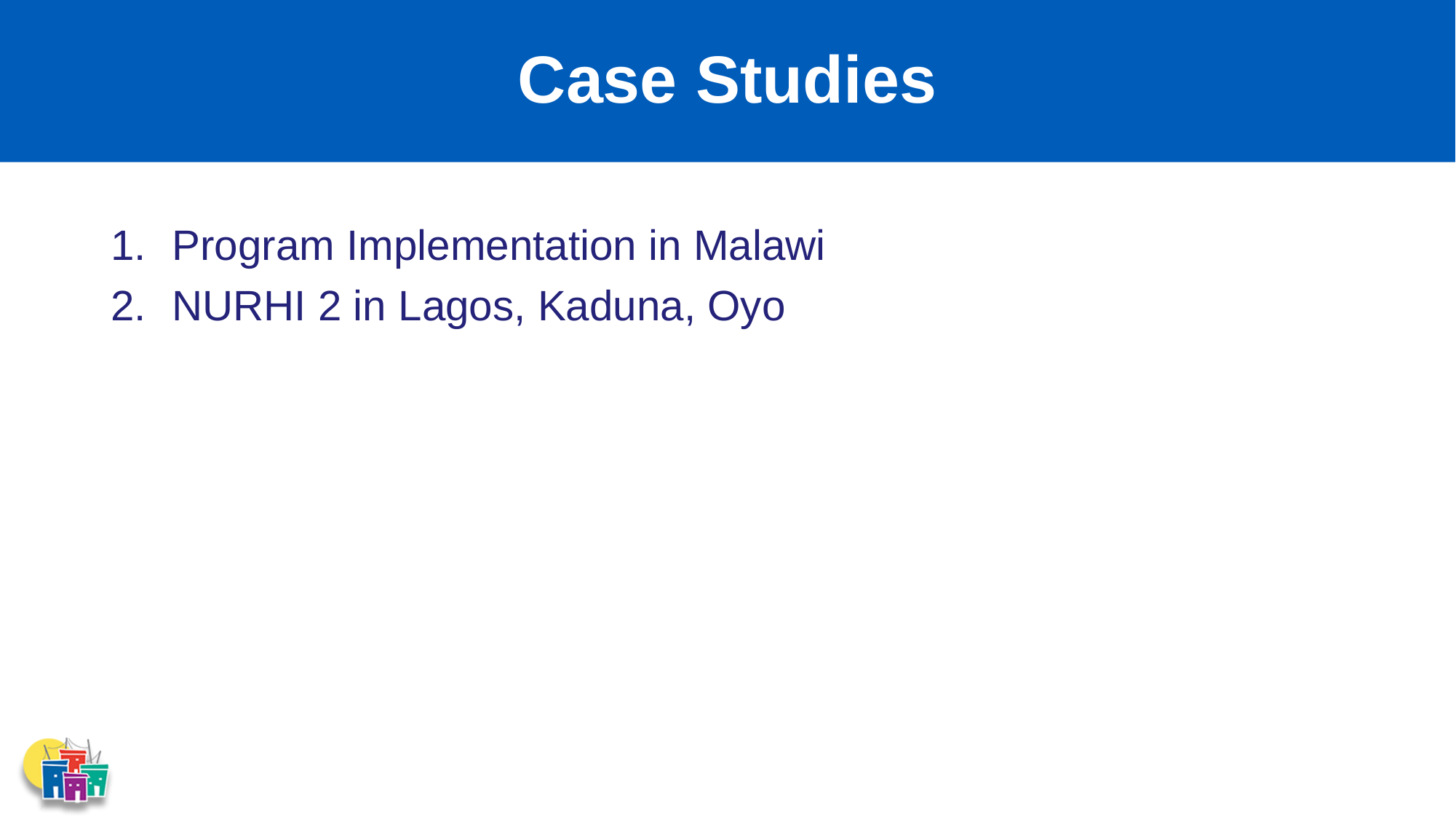

# Case Studies
Program Implementation in Malawi
NURHI 2 in Lagos, Kaduna, Oyo